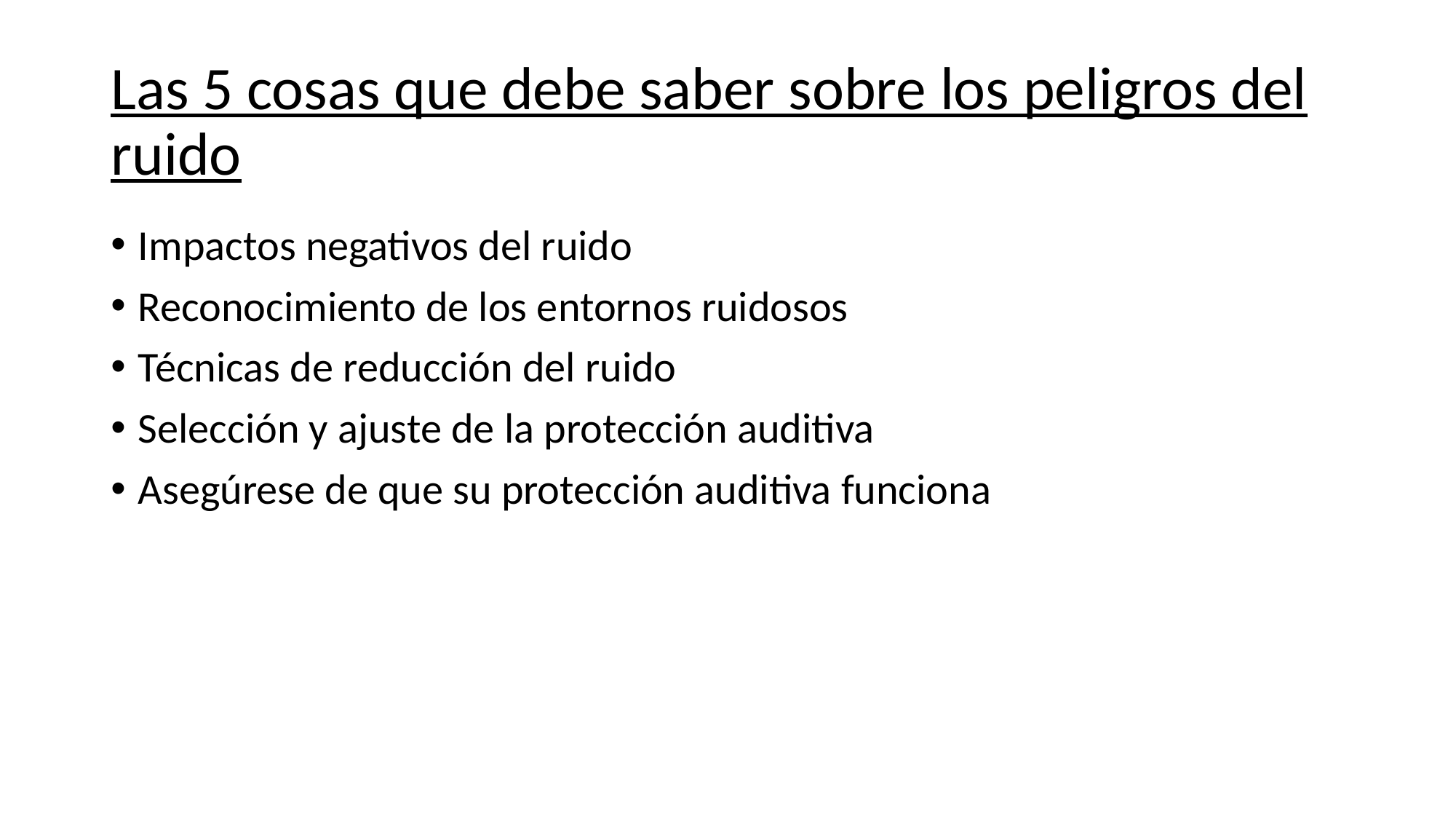

# Las 5 cosas que debe saber sobre los peligros del ruido
Impactos negativos del ruido
Reconocimiento de los entornos ruidosos
Técnicas de reducción del ruido
Selección y ajuste de la protección auditiva
Asegúrese de que su protección auditiva funciona